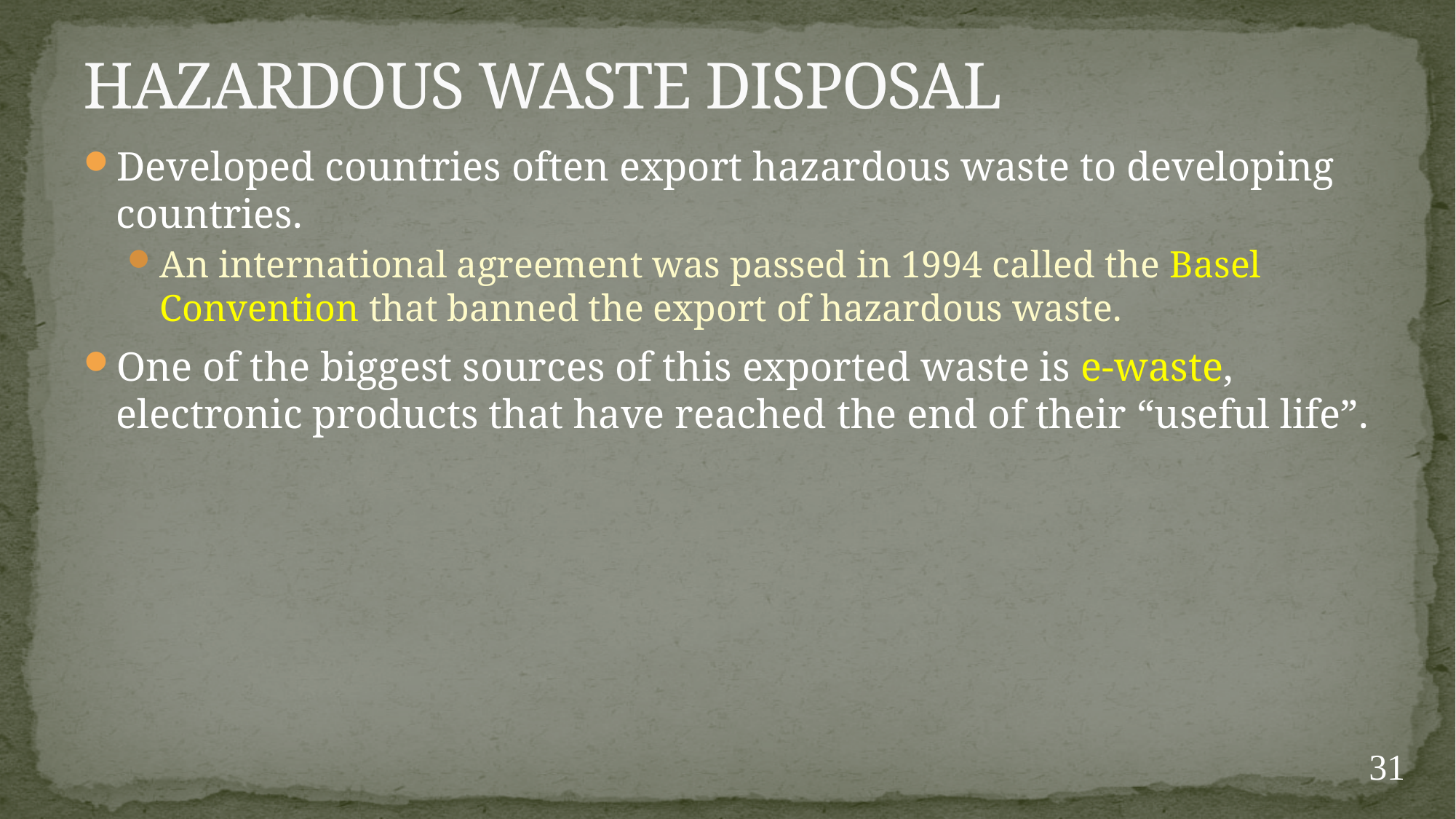

# HAZARDOUS WASTE DISPOSAL
Developed countries often export hazardous waste to developing countries.
An international agreement was passed in 1994 called the Basel Convention that banned the export of hazardous waste.
One of the biggest sources of this exported waste is e-waste, electronic products that have reached the end of their “useful life”.
31